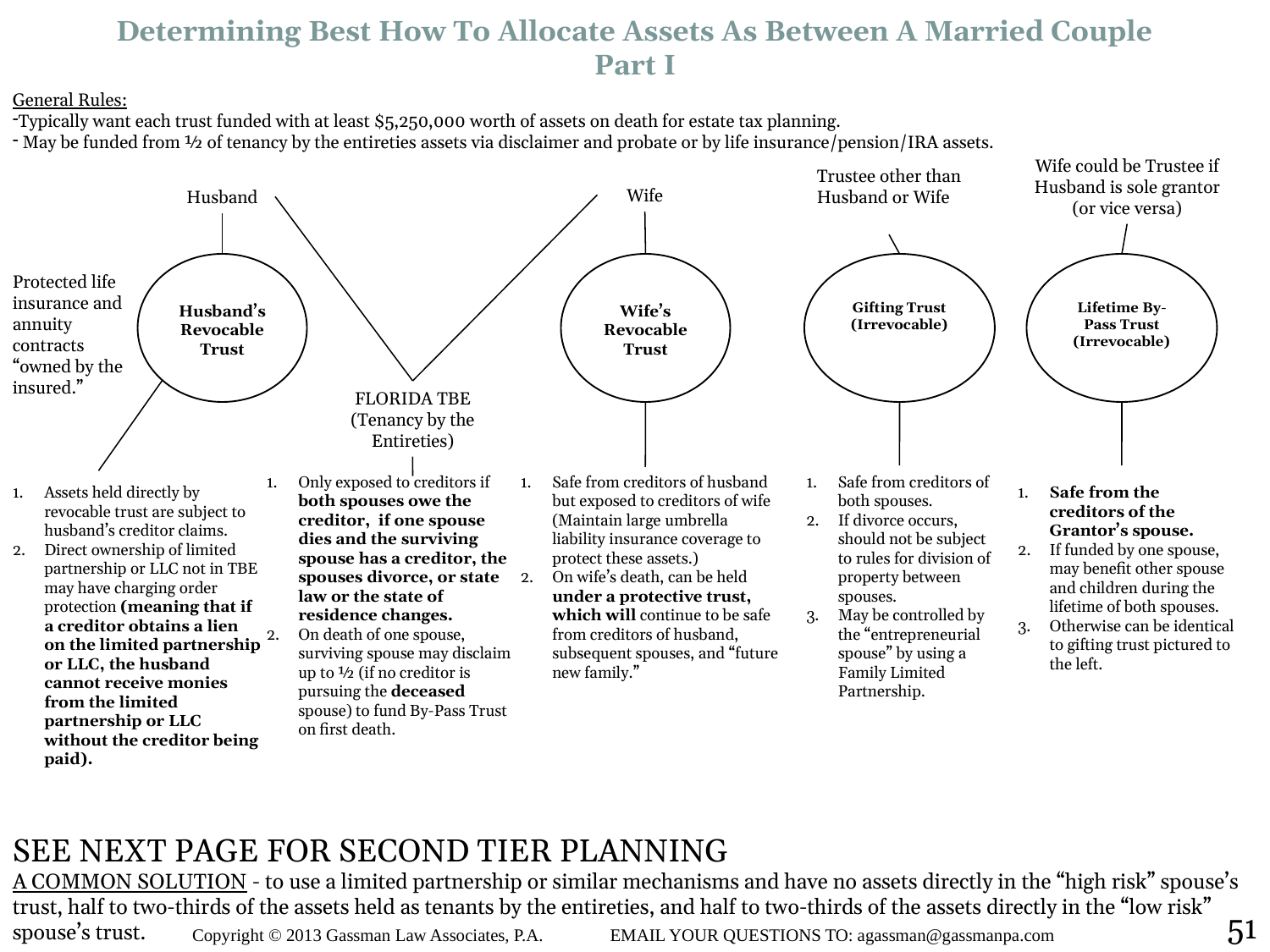

Determining Best How To Allocate Assets As Between A Married Couple
Part I

General Rules:
Typically want each trust funded with at least $5,250,000 worth of assets on death for estate tax planning.
 May be funded from ½ of tenancy by the entireties assets via disclaimer and probate or by life insurance/pension/IRA assets.
Wife could be Trustee if Husband is sole grantor (or vice versa)
Trustee other than Husband or Wife
Wife
Husband

Husband’s Revocable Trust

Wife’s Revocable Trust

Gifting Trust (Irrevocable)

Lifetime By-Pass Trust (Irrevocable)
Protected life insurance and annuity contracts “owned by the insured.”
FLORIDA TBE
(Tenancy by the Entireties)
Only exposed to creditors if both spouses owe the creditor,  if one spouse dies and the surviving spouse has a creditor, the spouses divorce, or state law or the state of residence changes.
2.	On death of one spouse, surviving spouse may disclaim up to ½ (if no creditor is pursuing the deceased spouse) to fund By-Pass Trust on first death.
Safe from creditors of husband but exposed to creditors of wife (Maintain large umbrella liability insurance coverage to protect these assets.)
On wife’s death, can be held under a protective trust, which will continue to be safe from creditors of husband, subsequent spouses, and “future new family.”
Safe from creditors of both spouses.
If divorce occurs, should not be subject to rules for division of property between spouses.
May be controlled by the “entrepreneurial spouse” by using a Family Limited Partnership.
Assets held directly by revocable trust are subject to husband’s creditor claims.
Direct ownership of limited partnership or LLC not in TBE may have charging order protection (meaning that if a creditor obtains a lien on the limited partnership or LLC, the husband cannot receive monies from the limited partnership or LLC without the creditor being paid).
1.	Safe from the creditors of the Grantor’s spouse.
2.	If funded by one spouse, may benefit other spouse and children during the lifetime of both spouses.
3.	Otherwise can be identical to gifting trust pictured to the left.
SEE NEXT PAGE FOR SECOND TIER PLANNING
A COMMON SOLUTION - to use a limited partnership or similar mechanisms and have no assets directly in the “high risk” spouse’s trust, half to two-thirds of the assets held as tenants by the entireties, and half to two-thirds of the assets directly in the “low risk” spouse’s trust.
51
Copyright © 2013 Gassman Law Associates, P.A.               EMAIL YOUR QUESTIONS TO: agassman@gassmanpa.com